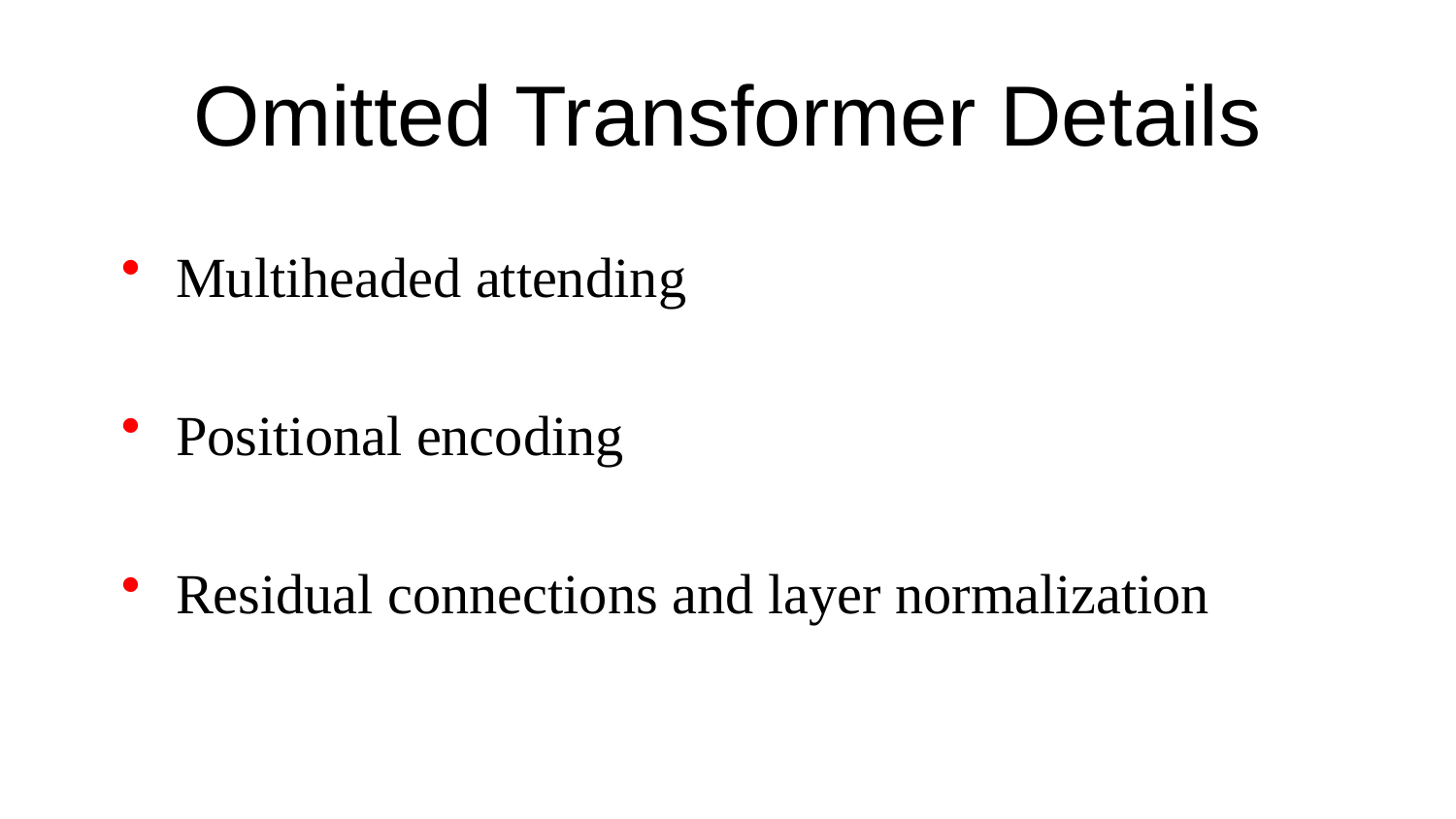

# Omitted Transformer Details
Multiheaded attending

Positional encoding

Residual connections and layer normalization